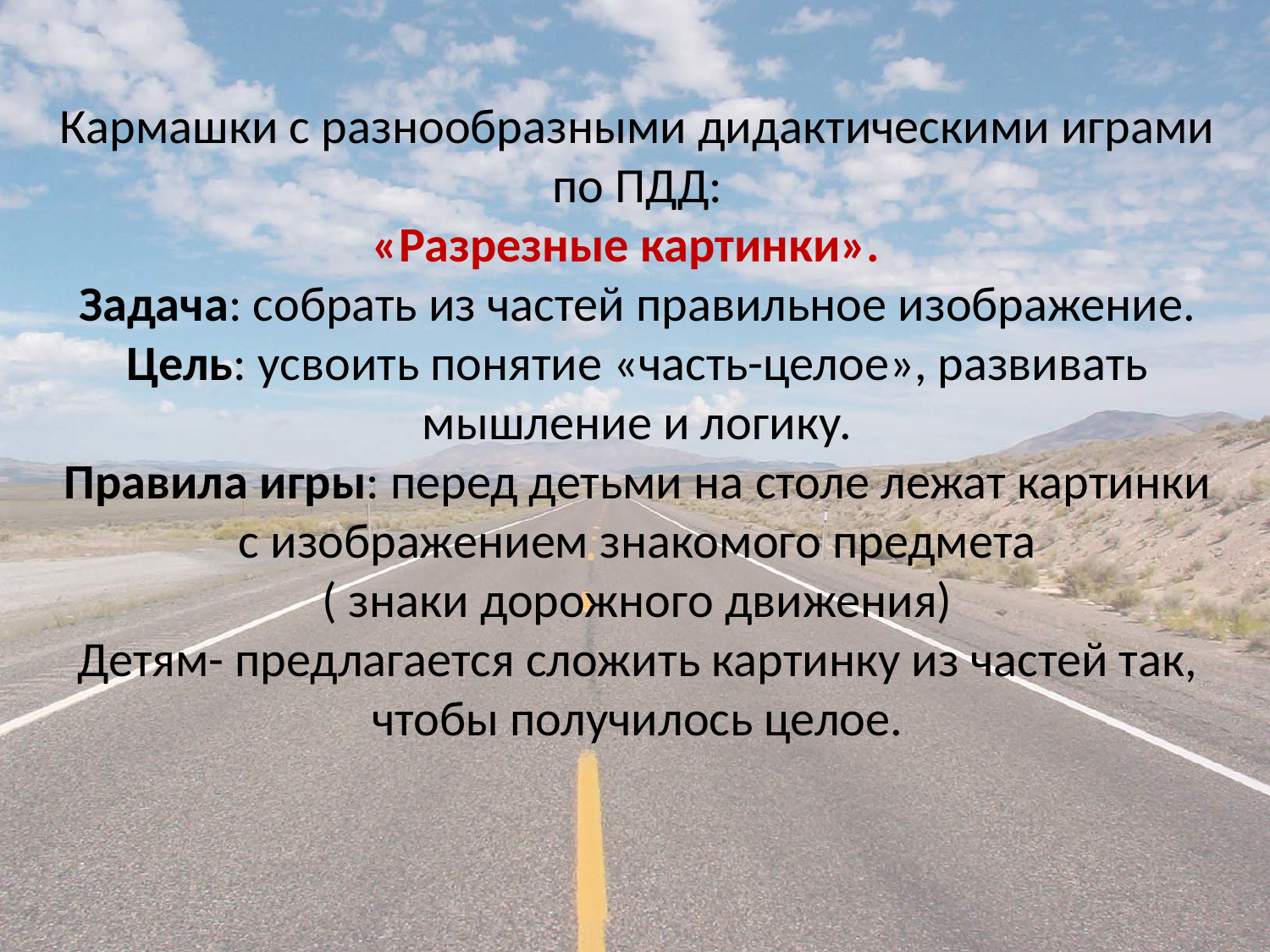

# Кармашки с разнообразными дидактическими играми по ПДД: «Разрезные картинки». Задача: собрать из частей правильное изображение. Цель: усвоить понятие «часть-целое», развивать мышление и логику. Правила игры: перед детьми на столе лежат картинки с изображением знакомого предмета ( знаки дорожного движения) Детям- предлагается сложить картинку из частей так, чтобы получилось целое.